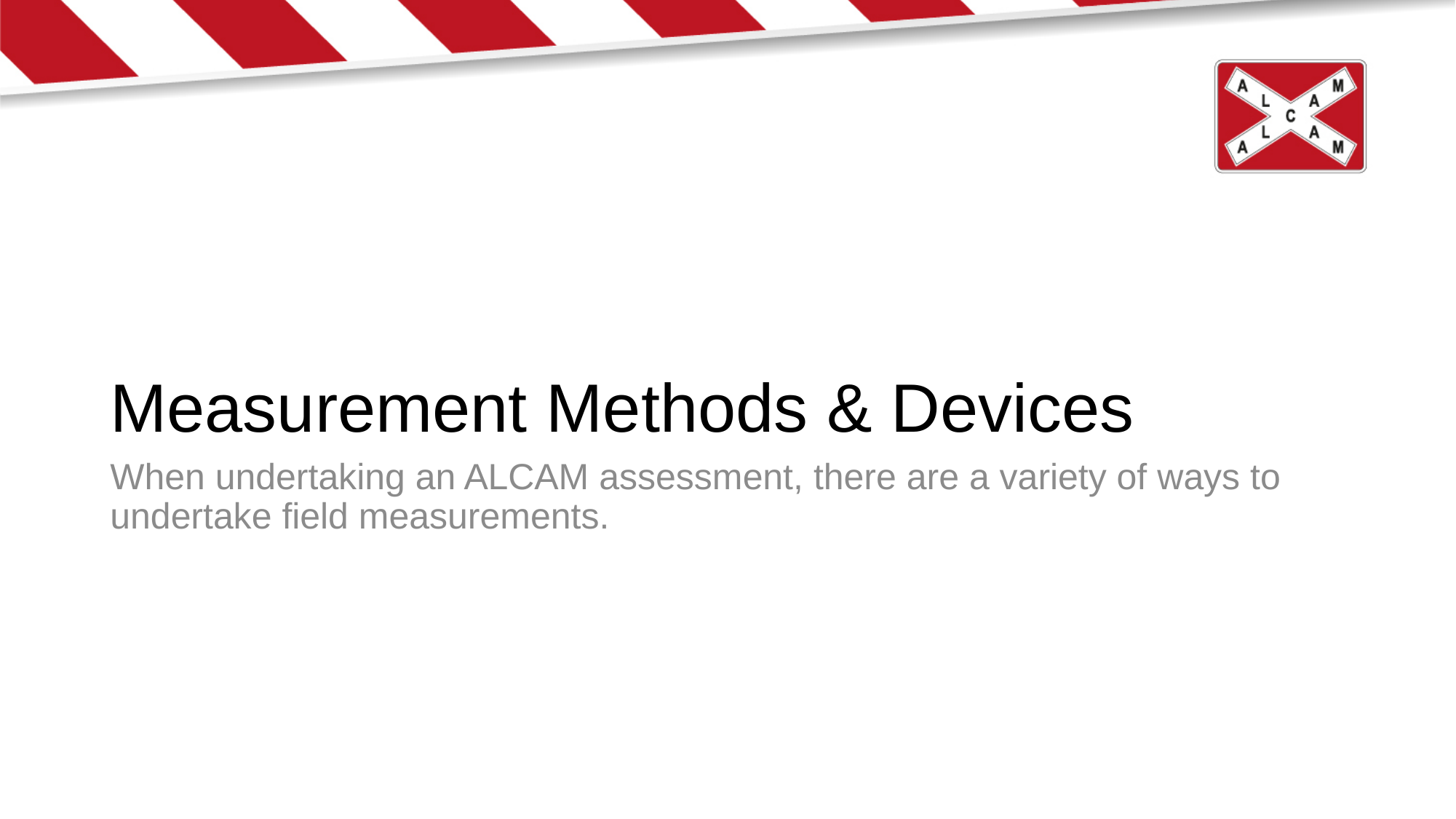

# Measurement Methods & Devices
When undertaking an ALCAM assessment, there are a variety of ways to undertake field measurements.